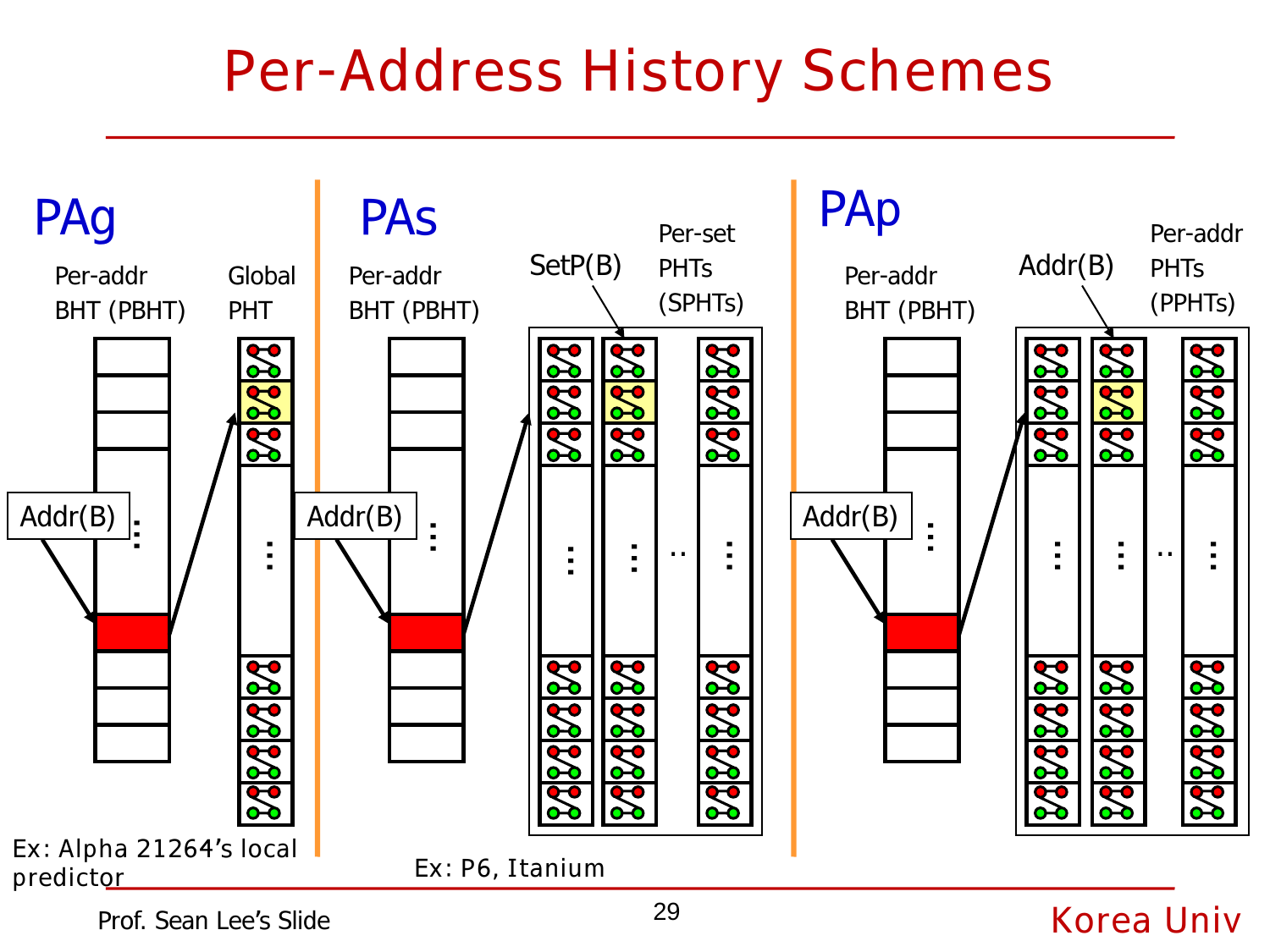

# Per-Address History Schemes
PAp
PAg
PAs

Per-set
PHTs
(SPHTs)
Per-addr
PHTs
(PPHTs)
SetP(B)
Addr(B)
Per-addr
BHT (PBHT)
Global
PHT
Per-addr
BHT (PBHT)
Per-addr
BHT (PBHT)

Addr(B)
Addr(B)
Addr(B)
…
…
…
..
..
…
…
…
…
…
…
…

Ex: Alpha 21264’s local predictor
Ex: P6, Itanium
29
Prof. Sean Lee’s Slide